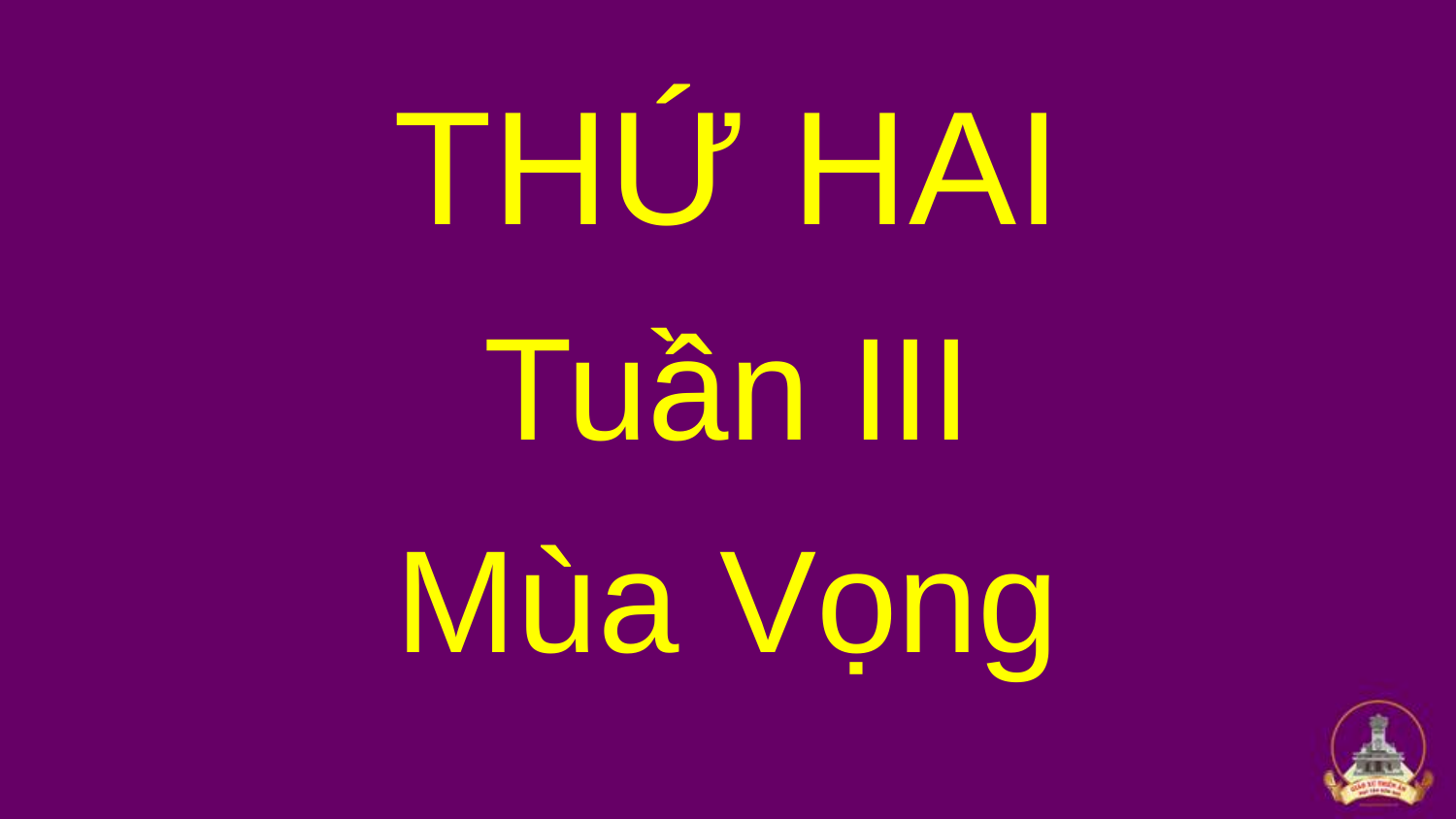

THỨ HAI
Tuần III
Mùa Vọng
#